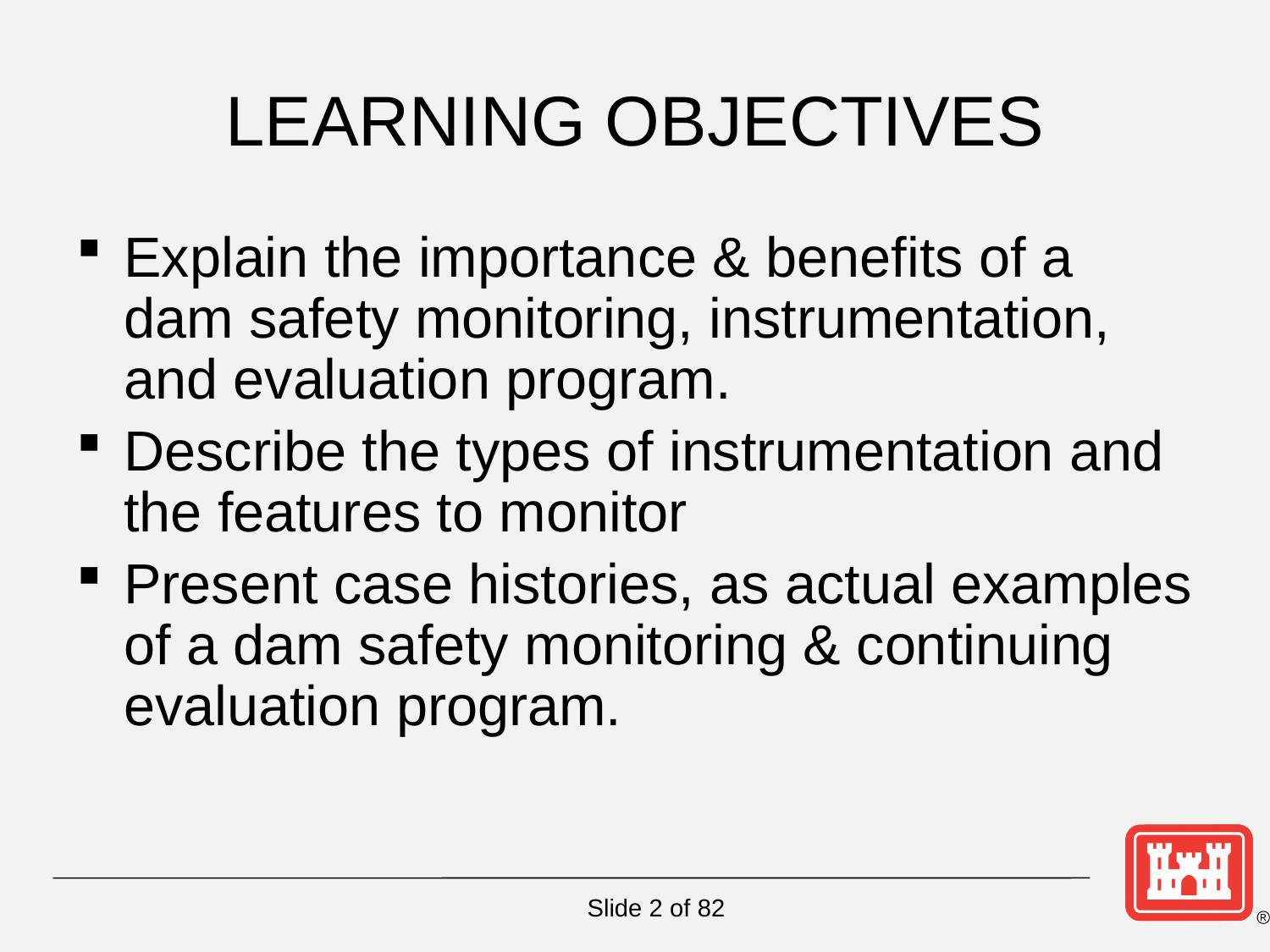

# LEARNING OBJECTIVES
Explain the importance & benefits of a dam safety monitoring, instrumentation, and evaluation program.
Describe the types of instrumentation and the features to monitor
Present case histories, as actual examples of a dam safety monitoring & continuing evaluation program.
Slide 2 of 82